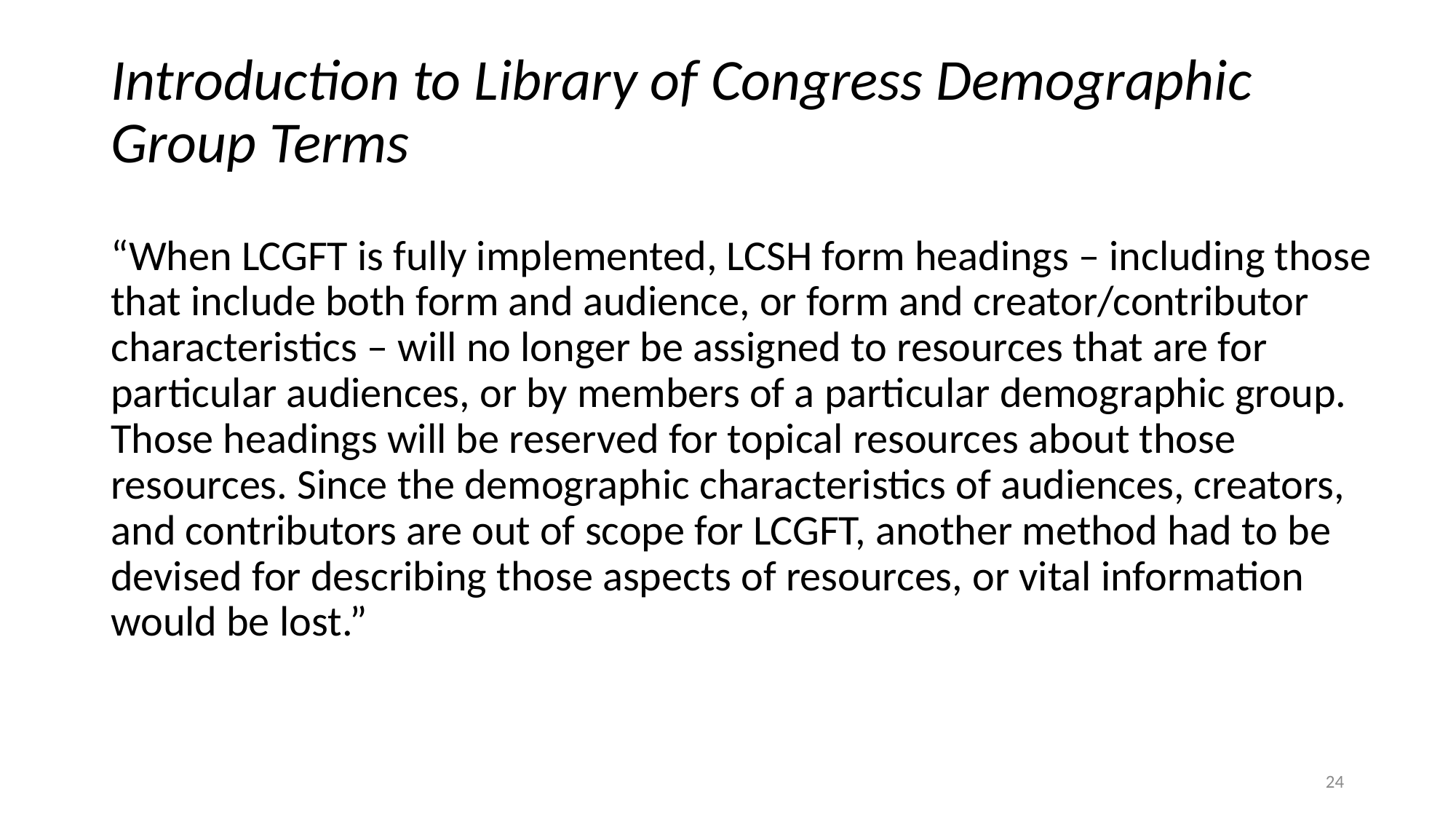

# Introduction to Library of Congress Demographic Group Terms
“When LCGFT is fully implemented, LCSH form headings – including those that include both form and audience, or form and creator/contributor characteristics – will no longer be assigned to resources that are for particular audiences, or by members of a particular demographic group. Those headings will be reserved for topical resources about those resources. Since the demographic characteristics of audiences, creators, and contributors are out of scope for LCGFT, another method had to be devised for describing those aspects of resources, or vital information would be lost.”

24